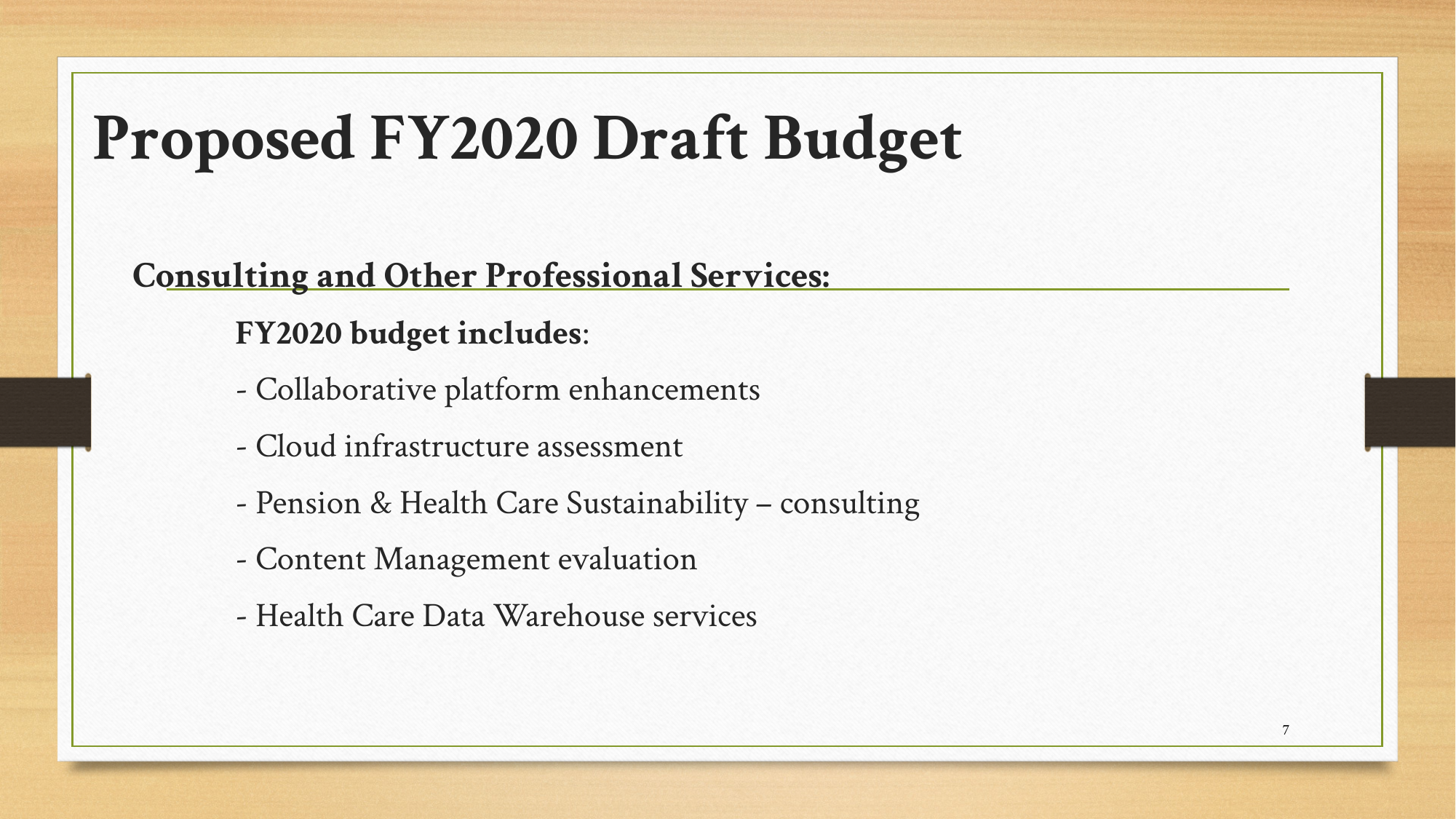

# Proposed FY2020 Draft Budget
Consulting and Other Professional Services:
	FY2020 budget includes:
	- Collaborative platform enhancements
	- Cloud infrastructure assessment
	- Pension & Health Care Sustainability – consulting
	- Content Management evaluation
	- Health Care Data Warehouse services

7